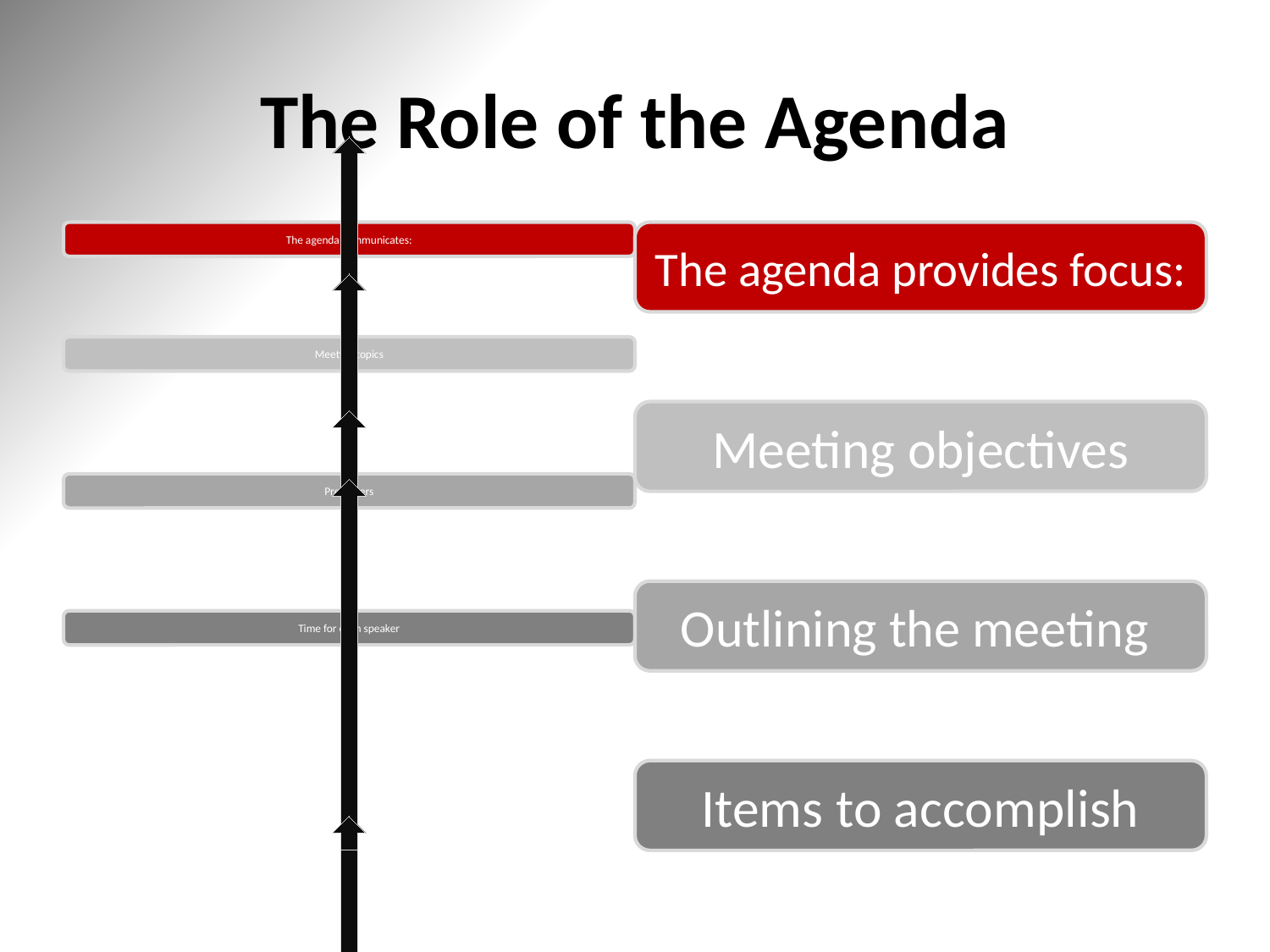

# The Role of the Agenda
The agenda communicates:
Meeting topics
Presenters
The agenda provides focus:
Meeting objectives
Items to accomplish
Time for each speaker
Outlining the meeting